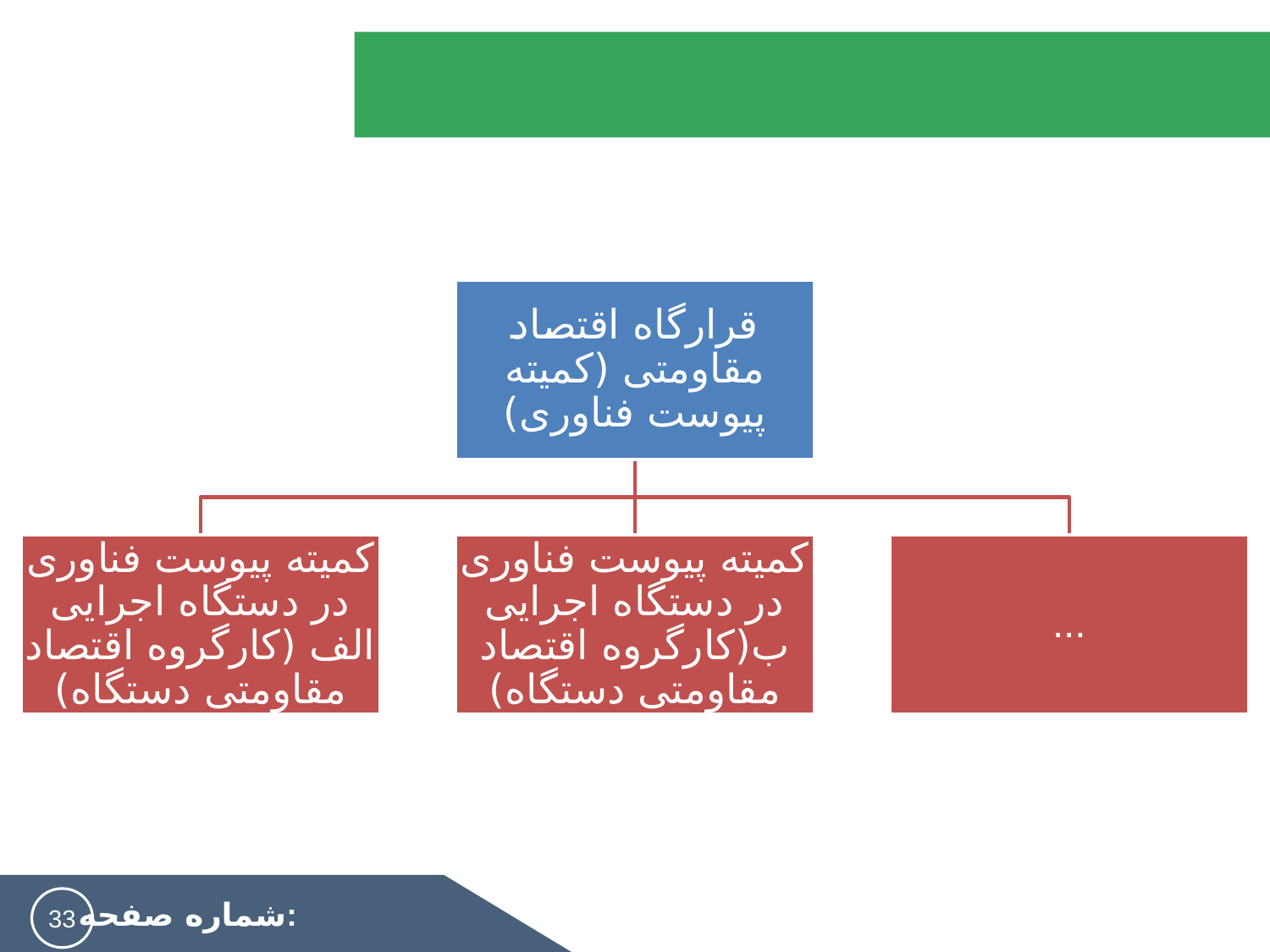

#
قرارگاه اقتصاد مقاومتی (کمیته پیوست فناوری)
کمیته پیوست فناوری در دستگاه اجرایی الف (کارگروه اقتصاد مقاومتی دستگاه)
کمیته پیوست فناوری در دستگاه اجرایی ب(کارگروه اقتصاد مقاومتی دستگاه)
...